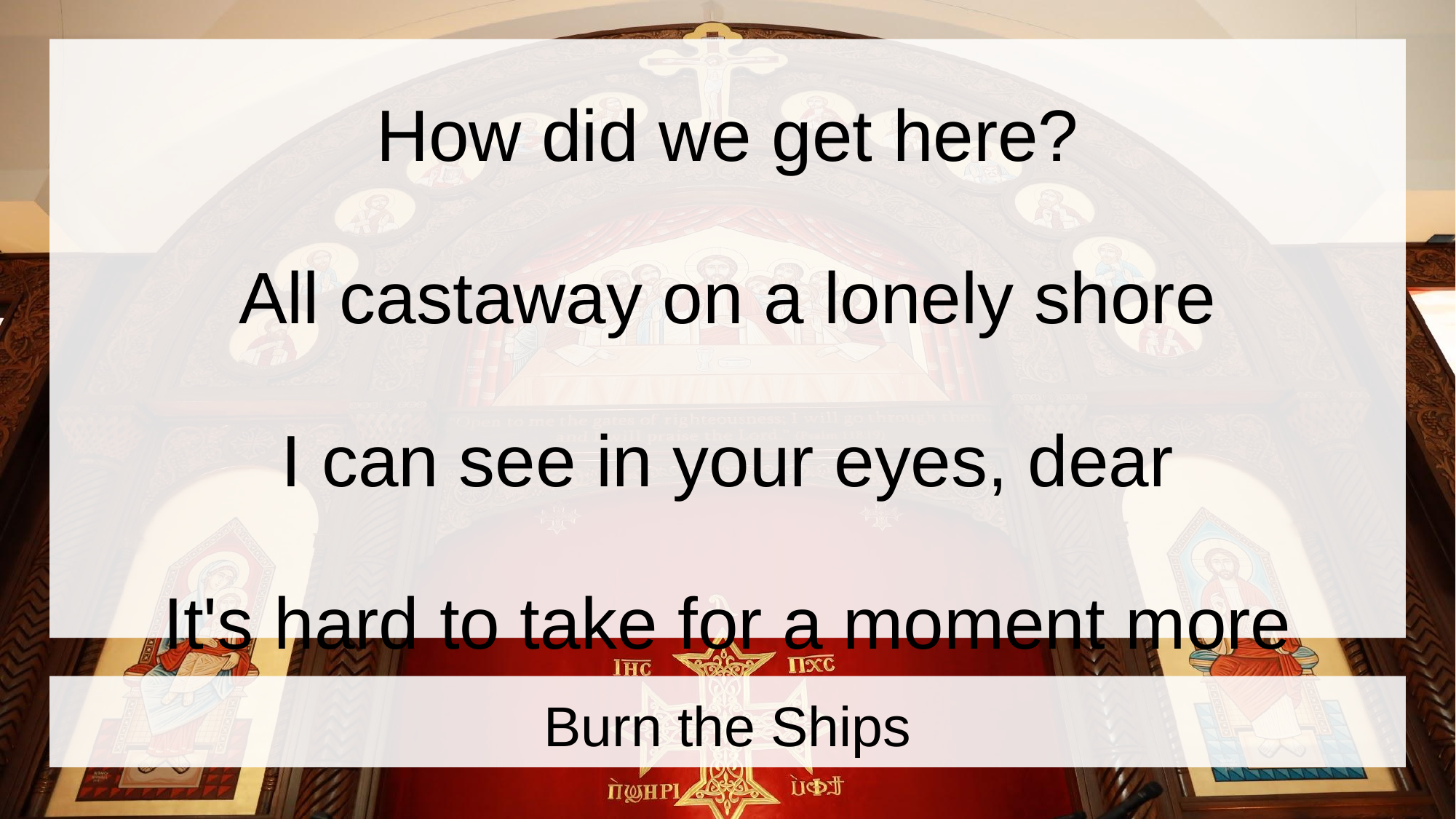

How did we get here?
All castaway on a lonely shore
I can see in your eyes, dear
It's hard to take for a moment more

# Burn the Ships